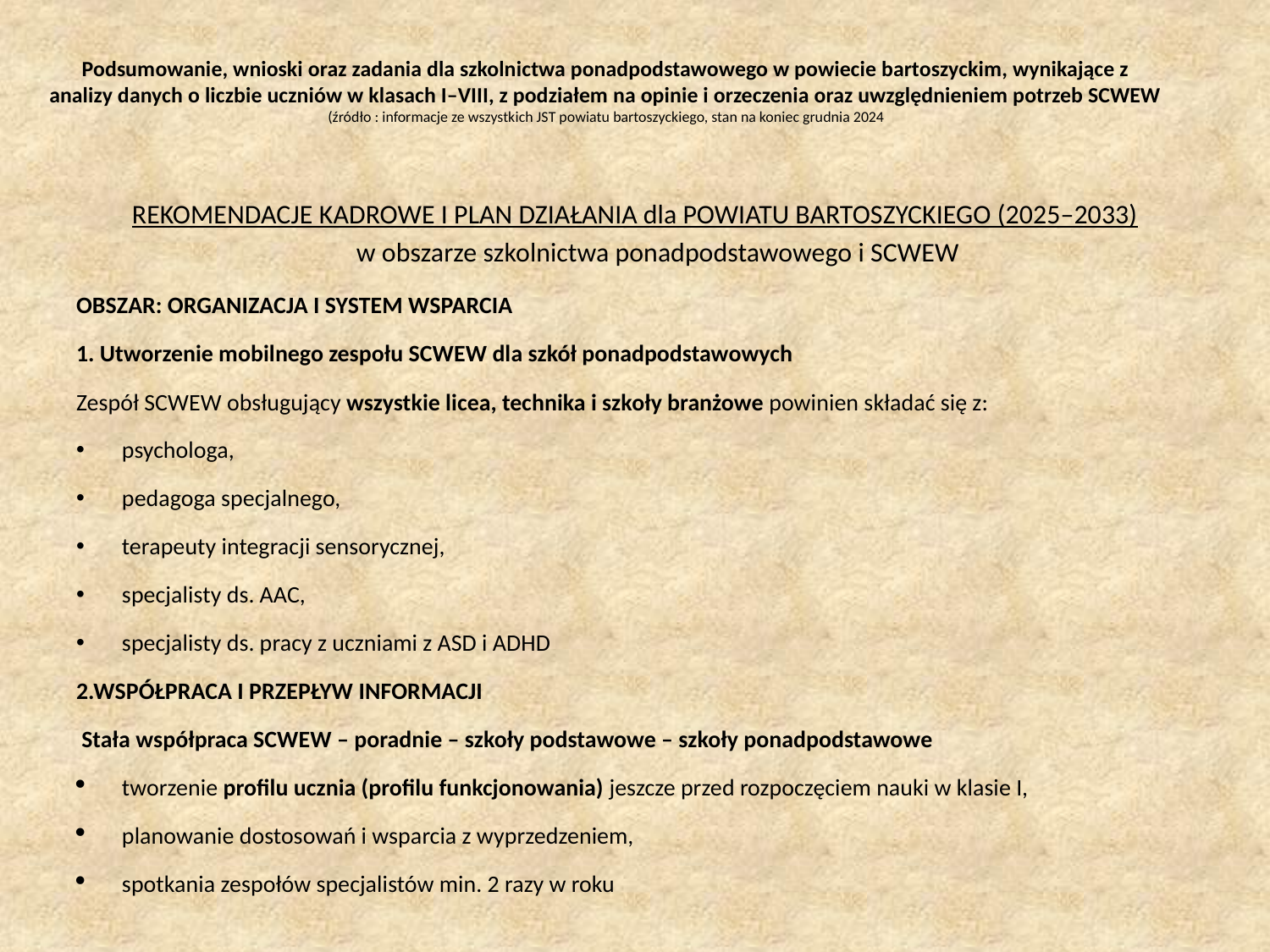

# Podsumowanie, wnioski oraz zadania dla szkolnictwa ponadpodstawowego w powiecie bartoszyckim, wynikające z analizy danych o liczbie uczniów w klasach I–VIII, z podziałem na opinie i orzeczenia oraz uwzględnieniem potrzeb SCWEW (źródło : informacje ze wszystkich JST powiatu bartoszyckiego, stan na koniec grudnia 2024
REKOMENDACJE KADROWE I PLAN DZIAŁANIA dla POWIATU BARTOSZYCKIEGO (2025–2033)
w obszarze szkolnictwa ponadpodstawowego i SCWEW
OBSZAR: ORGANIZACJA I SYSTEM WSPARCIA
1. Utworzenie mobilnego zespołu SCWEW dla szkół ponadpodstawowych
Zespół SCWEW obsługujący wszystkie licea, technika i szkoły branżowe powinien składać się z:
psychologa,
pedagoga specjalnego,
terapeuty integracji sensorycznej,
specjalisty ds. AAC,
specjalisty ds. pracy z uczniami z ASD i ADHD
2.WSPÓŁPRACA I PRZEPŁYW INFORMACJI
 Stała współpraca SCWEW – poradnie – szkoły podstawowe – szkoły ponadpodstawowe
tworzenie profilu ucznia (profilu funkcjonowania) jeszcze przed rozpoczęciem nauki w klasie I,
planowanie dostosowań i wsparcia z wyprzedzeniem,
spotkania zespołów specjalistów min. 2 razy w roku